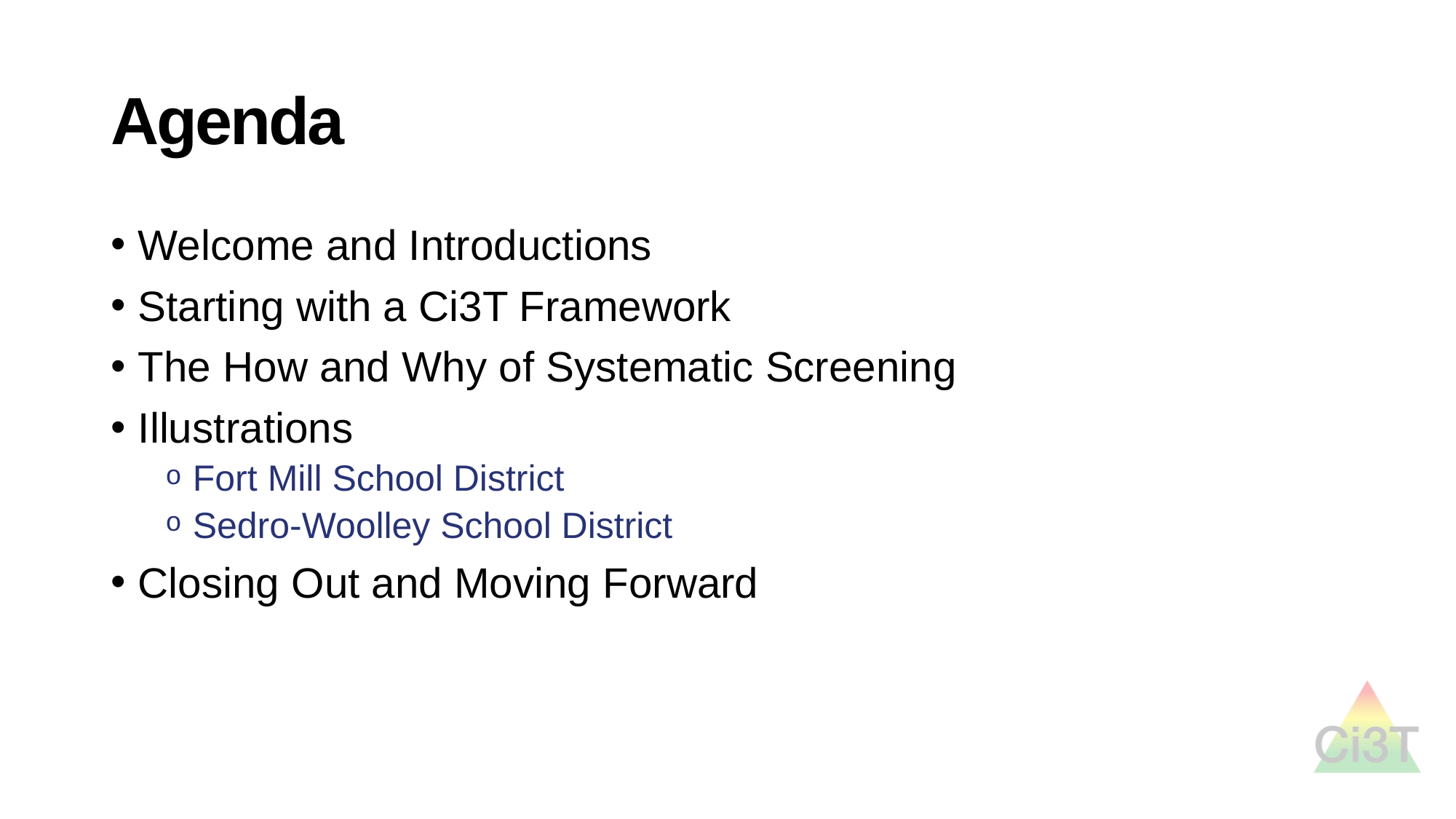

# Agenda
Welcome and Introductions
Starting with a Ci3T Framework
The How and Why of Systematic Screening
Illustrations
Fort Mill School District
Sedro-Woolley School District
Closing Out and Moving Forward